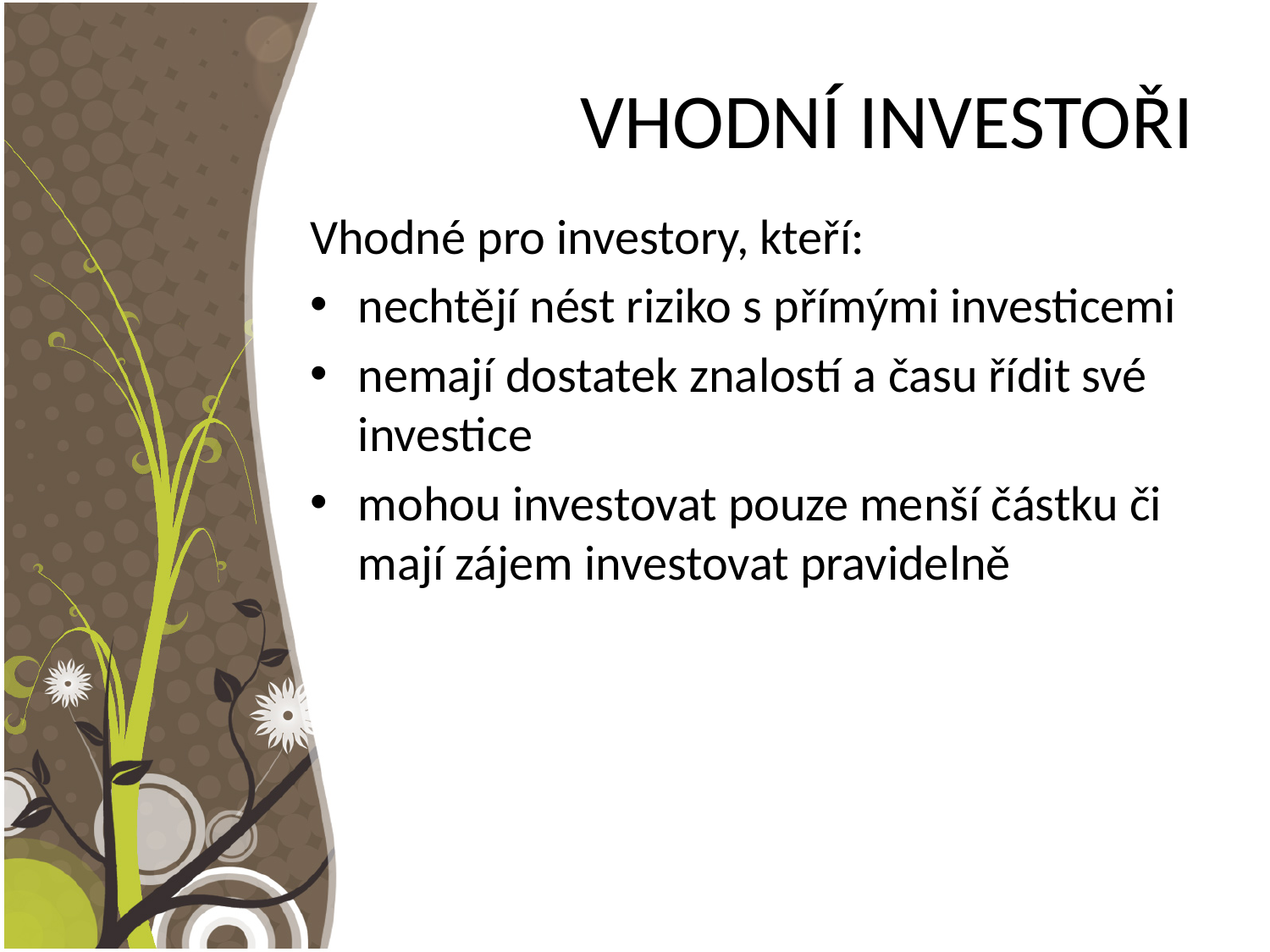

# VHODNÍ INVESTOŘI
Vhodné pro investory, kteří:
nechtějí nést riziko s přímými investicemi
nemají dostatek znalostí a času řídit své investice
mohou investovat pouze menší částku či mají zájem investovat pravidelně